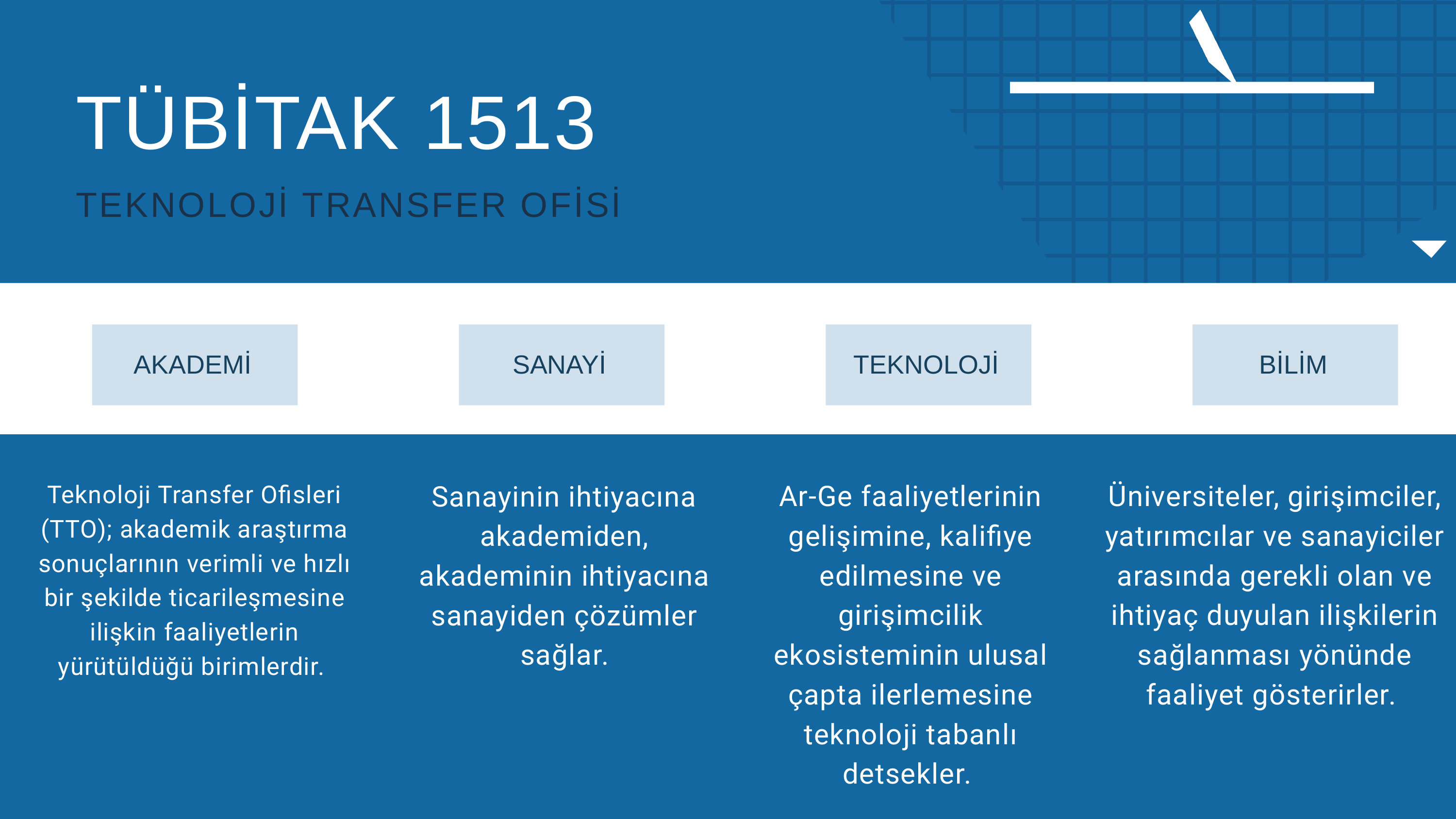

TÜBİTAK 1513
TEKNOLOJİ TRANSFER OFİSİ

AKADEMİ
SANAYİ
TEKNOLOJİ
BİLİM
Sanayinin ihtiyacına akademiden, akademinin ihtiyacına sanayiden çözümler sağlar.
Ar-Ge faaliyetlerinin gelişimine, kalifiye edilmesine ve girişimcilik ekosisteminin ulusal çapta ilerlemesine teknoloji tabanlı detsekler.
Üniversiteler, girişimciler, yatırımcılar ve sanayiciler arasında gerekli olan ve ihtiyaç duyulan ilişkilerin sağlanması yönünde faaliyet gösterirler.
Teknoloji Transfer Ofisleri (TTO); akademik araştırma sonuçlarının verimli ve hızlı bir şekilde ticarileşmesine ilişkin faaliyetlerin yürütüldüğü birimlerdir.